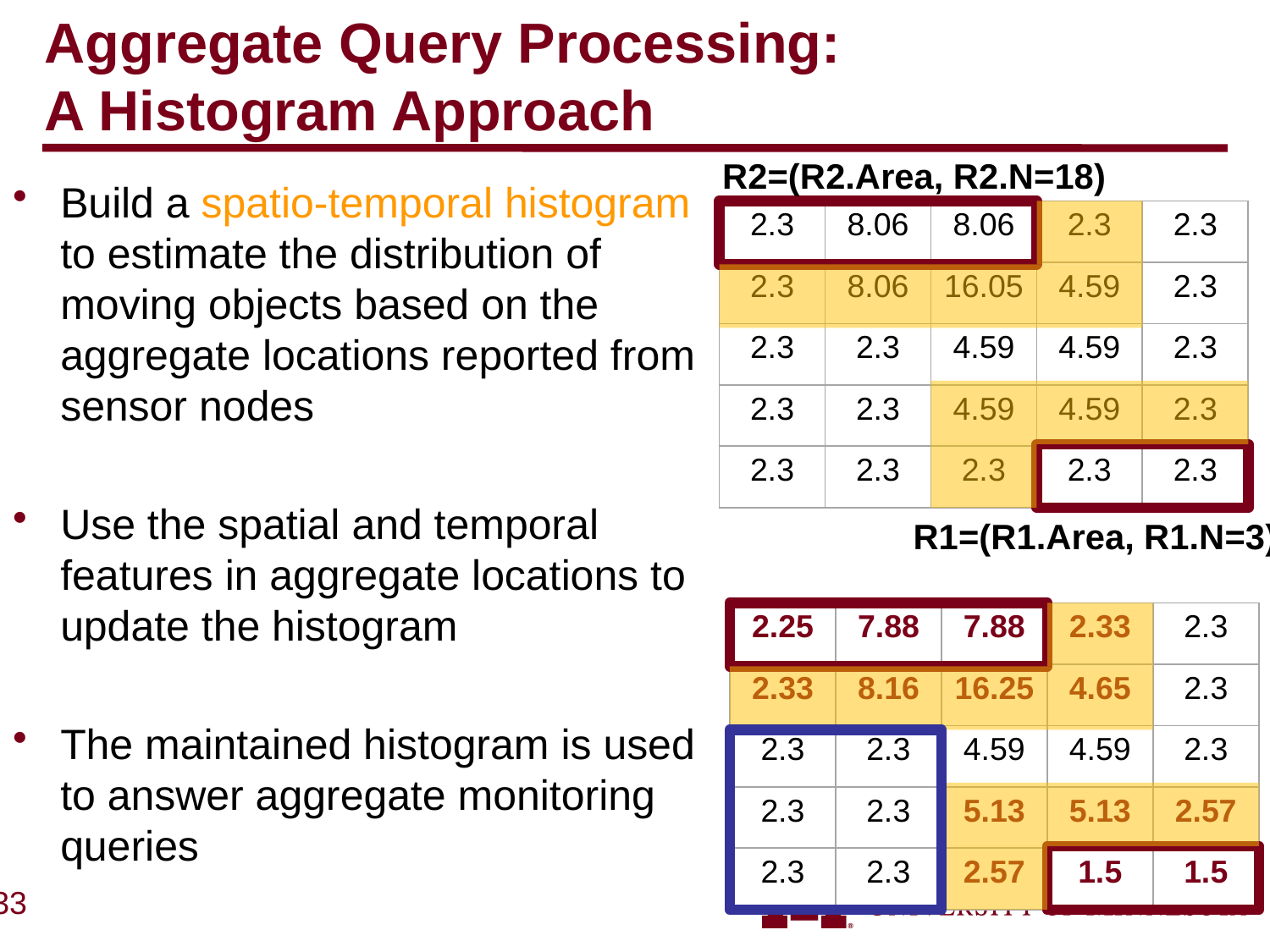

# Aggregate Query Processing: A Histogram Approach
R2=(R2.Area, R2.N=18)
Build a spatio-temporal histogram to estimate the distribution of moving objects based on the aggregate locations reported from sensor nodes

Use the spatial and temporal features in aggregate locations to update the histogram

The maintained histogram is used to answer aggregate monitoring queries

| 2.3 | 8.06 | 8.06 | 2.3 | 2.3 |
| --- | --- | --- | --- | --- |
| 2.3 | 8.06 | 16.05 | 4.59 | 2.3 |
| 2.3 | 2.3 | 4.59 | 4.59 | 2.3 |
| 2.3 | 2.3 | 4.59 | 4.59 | 2.3 |
| 2.3 | 2.3 | 2.3 | 2.3 | 2.3 |

R1=(R1.Area, R1.N=3)
| 2.25 | 7.88 | 7.88 | 2.33 | 2.3 |
| --- | --- | --- | --- | --- |
| 2.33 | 8.16 | 16.25 | 4.65 | 2.3 |
| 2.3 | 2.3 | 4.59 | 4.59 | 2.3 |
| 2.3 | 2.3 | 5.13 | 5.13 | 2.57 |
| 2.3 | 2.3 | 2.57 | 1.5 | 1.5 |